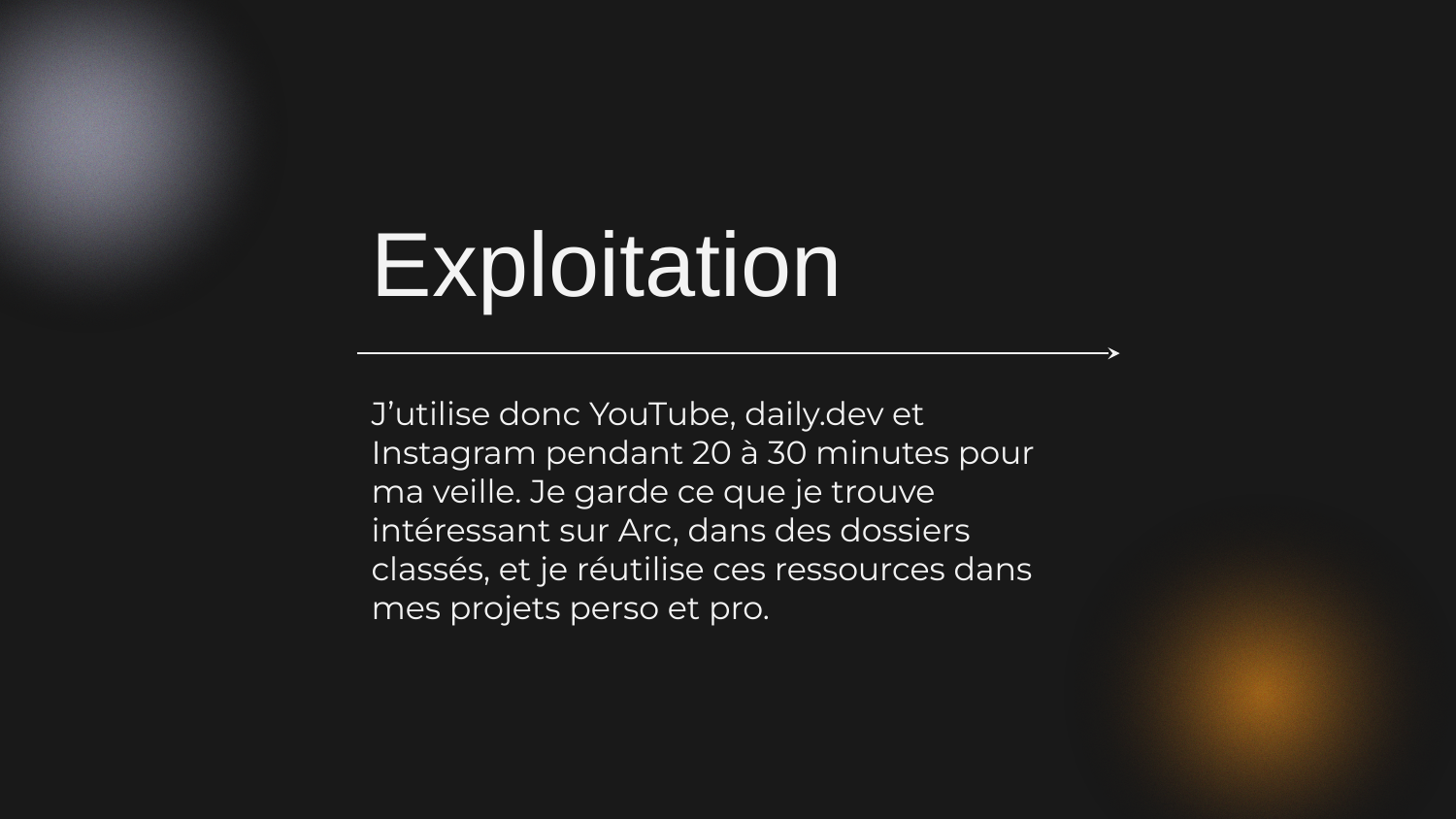

# Exploitation
J’utilise donc YouTube, daily.dev et Instagram pendant 20 à 30 minutes pour ma veille. Je garde ce que je trouve intéressant sur Arc, dans des dossiers classés, et je réutilise ces ressources dans mes projets perso et pro.